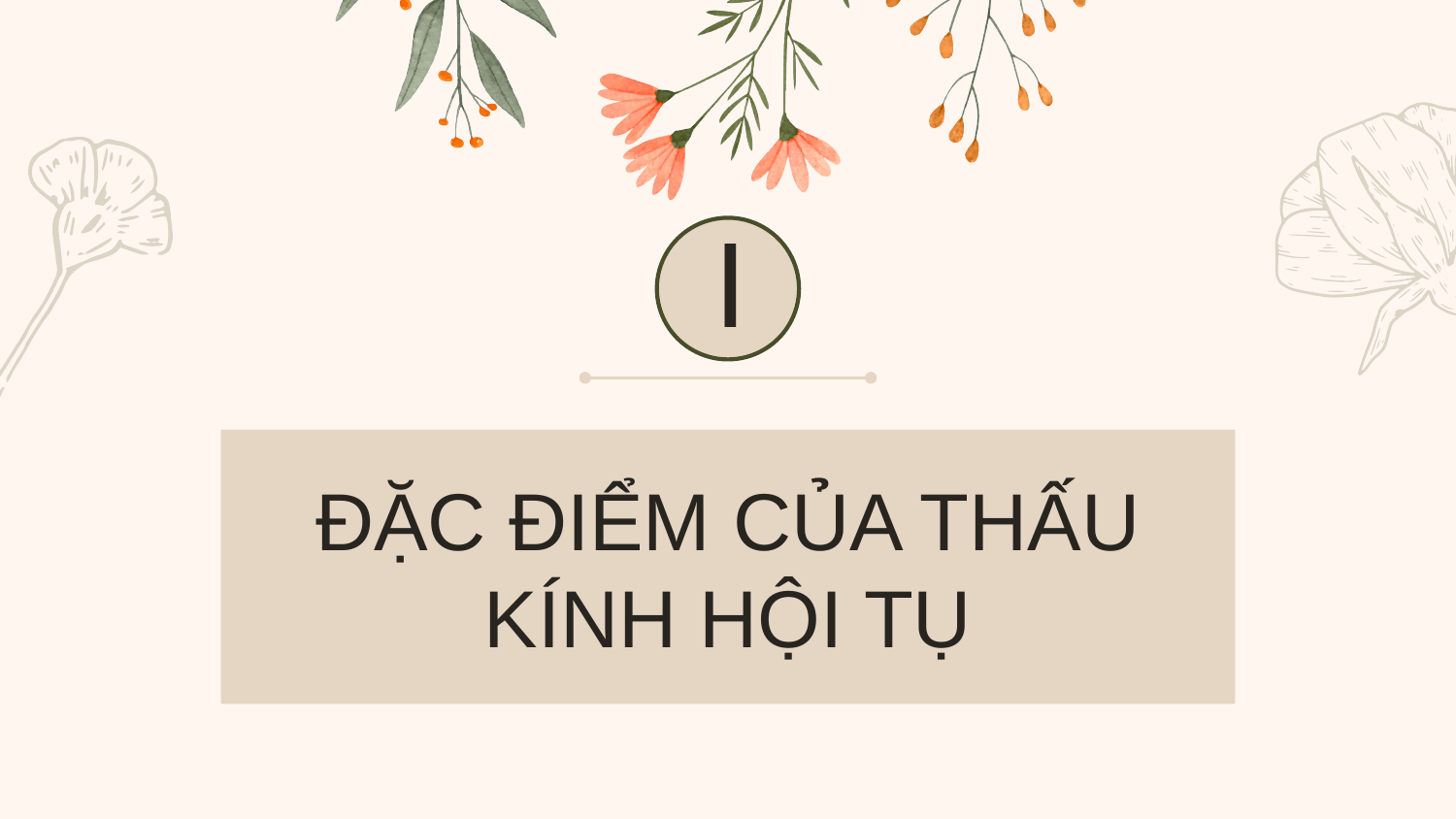

# I

ĐẶC ĐIỂM CỦA THẤU KÍNH HỘI TỤ